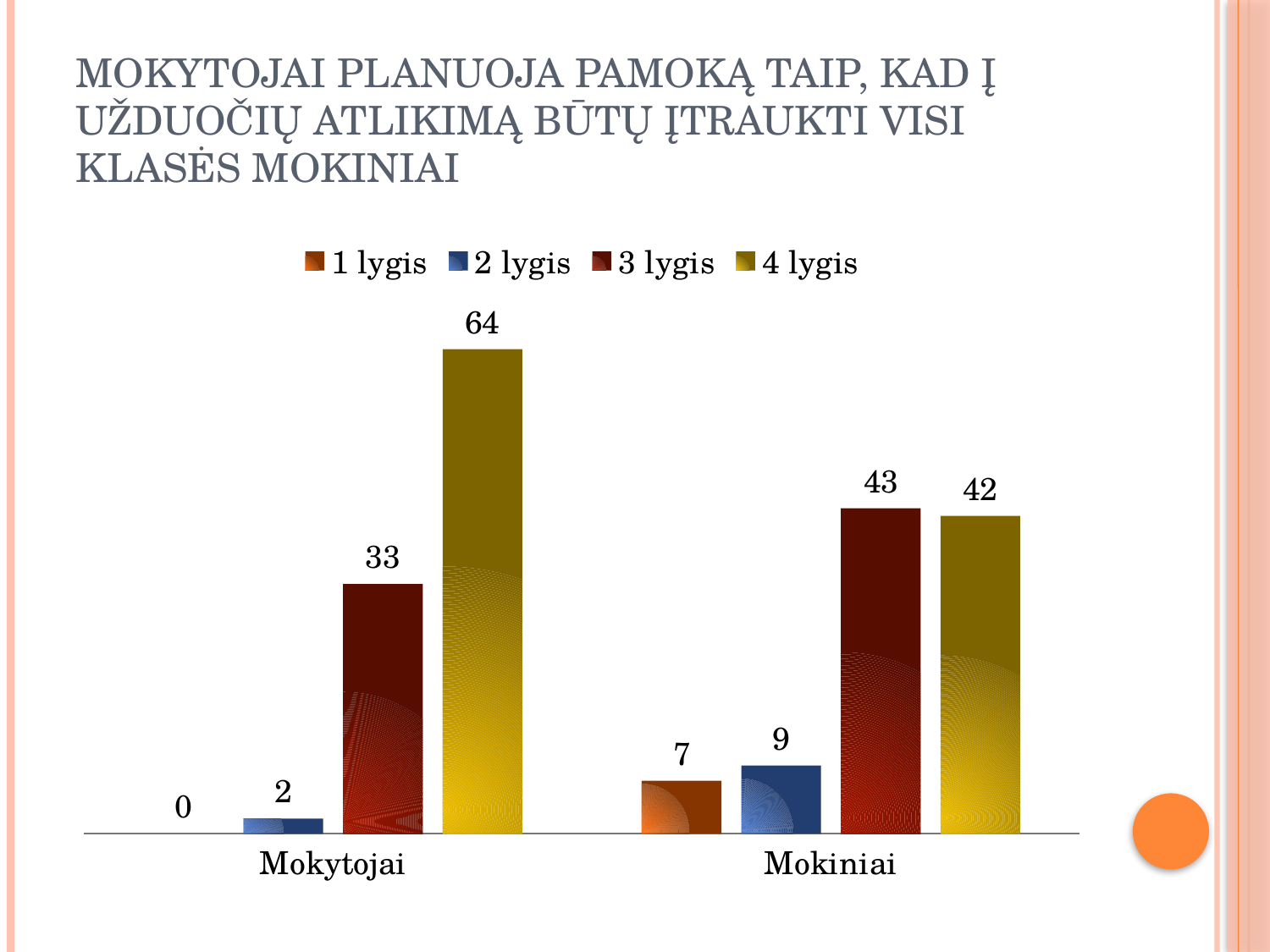

# Mokytojai planuoja pamoką taip, kad į užduočių atlikimą būtų įtraukti visi klasės mokiniai

### Chart

| Category | 1 lygis | 2 lygis | 3 lygis | 4 lygis |
|---|---|---|---|---|
| Mokytojai | 0.0 | 2.0 | 33.0 | 64.0 |
| Mokiniai | 7.0 | 9.0 | 43.0 | 42.0 |